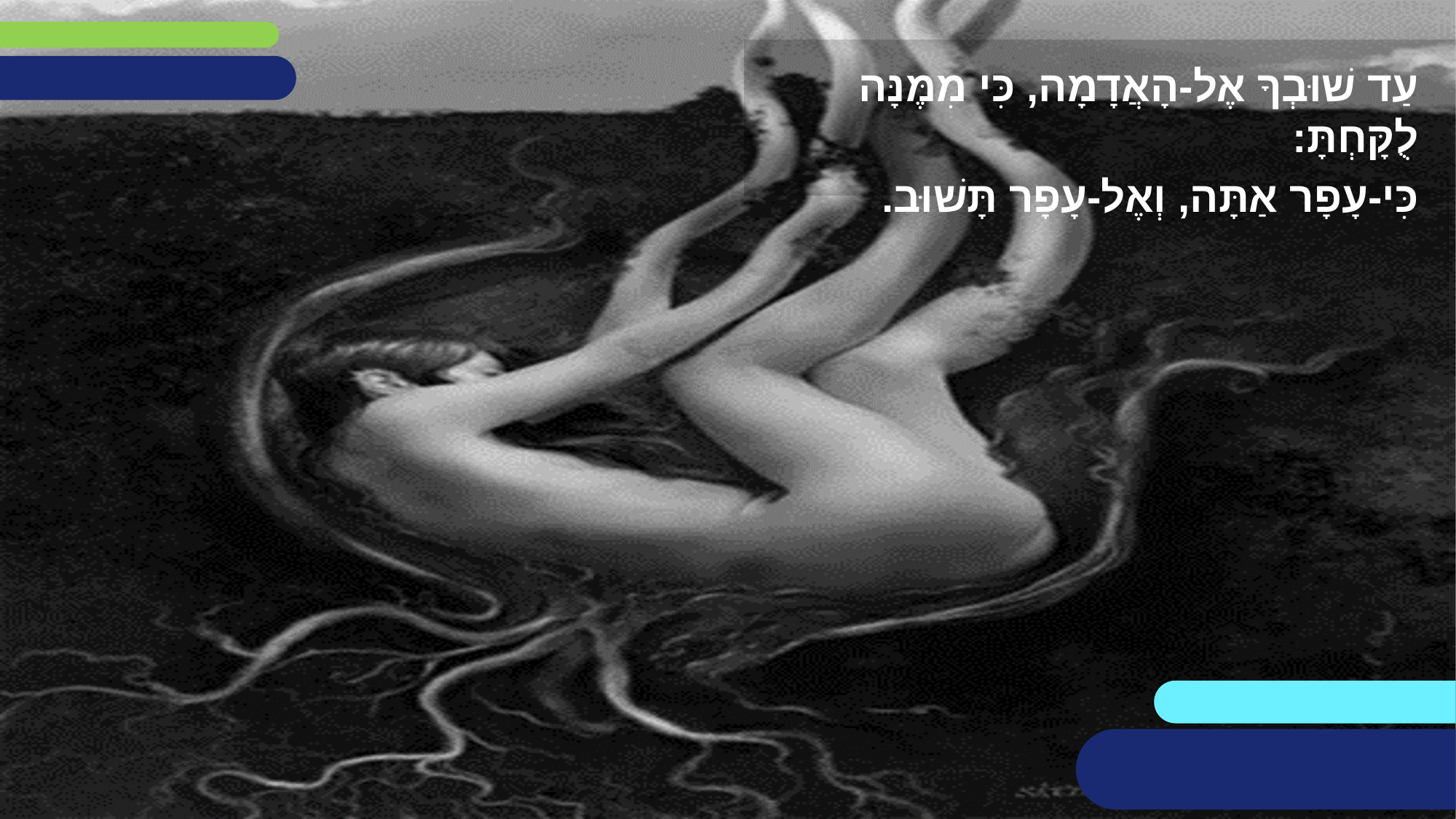

עַד שׁוּבְךָ אֶל-הָאֲדָמָה, כִּי מִמֶּנָּה לֻקָּחְתָּ:
כִּי-עָפָר אַתָּה, וְאֶל-עָפָר תָּשׁוּב.